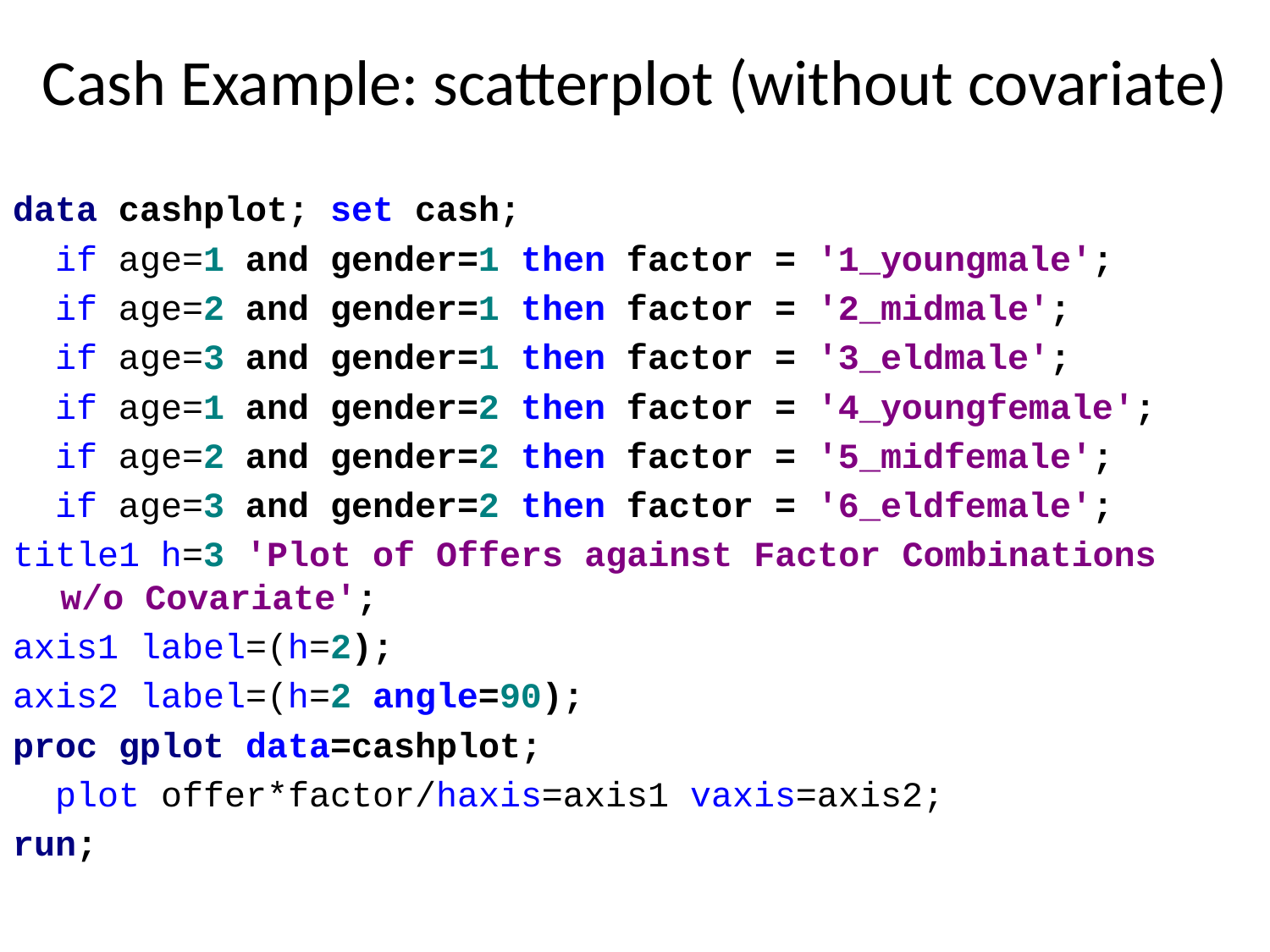

# Cash Example: scatterplot (without covariate)
data cashplot; set cash;
  if age=1 and gender=1 then factor = '1_youngmale';
  if age=2 and gender=1 then factor = '2_midmale';
  if age=3 and gender=1 then factor = '3_eldmale';
  if age=1 and gender=2 then factor = '4_youngfemale';
  if age=2 and gender=2 then factor = '5_midfemale';
  if age=3 and gender=2 then factor = '6_eldfemale';
title1 h=3 'Plot of Offers against Factor Combinations w/o Covariate';
axis1 label=(h=2);
axis2 label=(h=2 angle=90);
proc gplot data=cashplot;
  plot offer*factor/haxis=axis1 vaxis=axis2;
run;